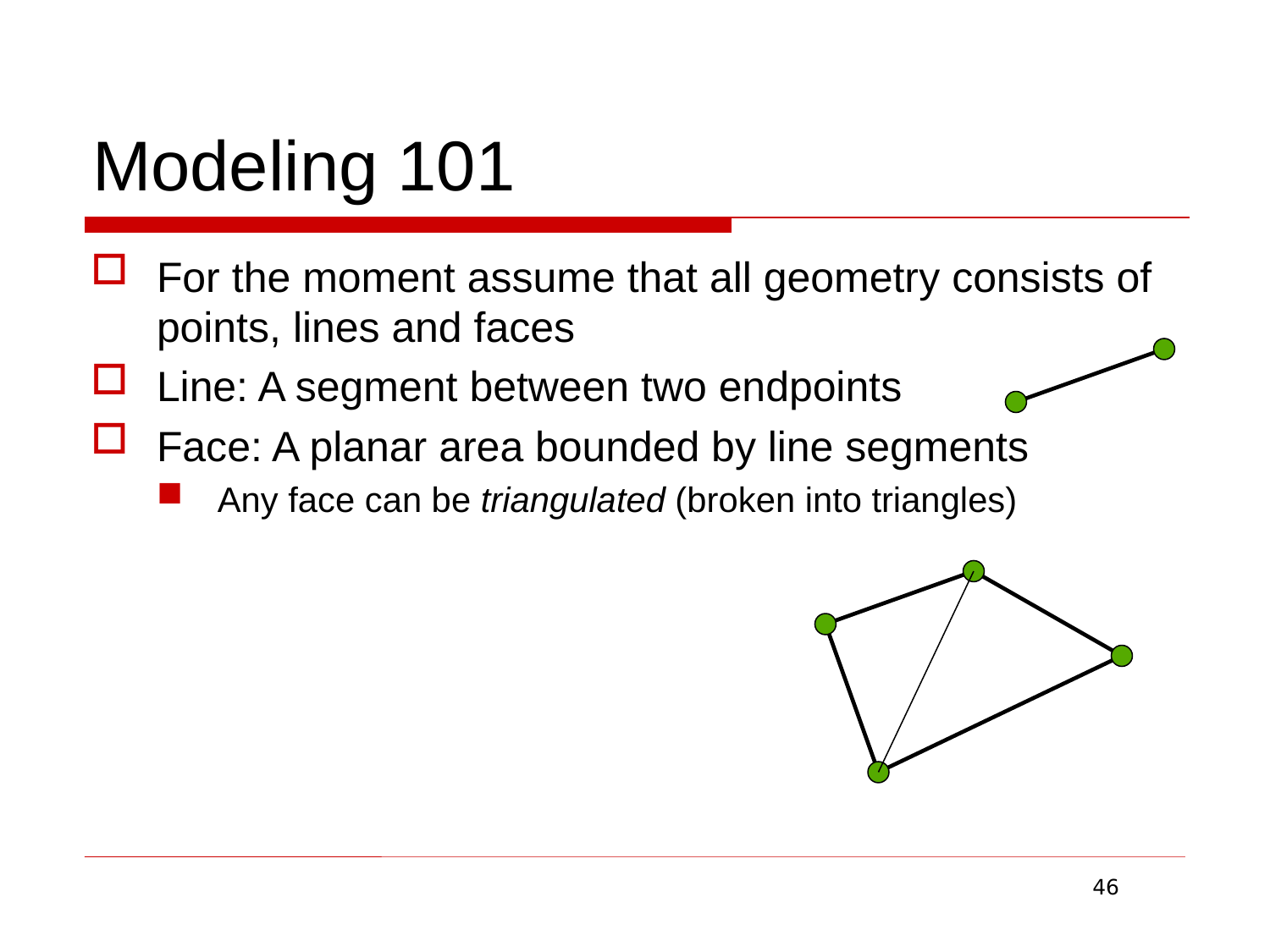

# Modeling 101
For the moment assume that all geometry consists of points, lines and faces
Line: A segment between two endpoints
Face: A planar area bounded by line segments
Any face can be triangulated (broken into triangles)

46